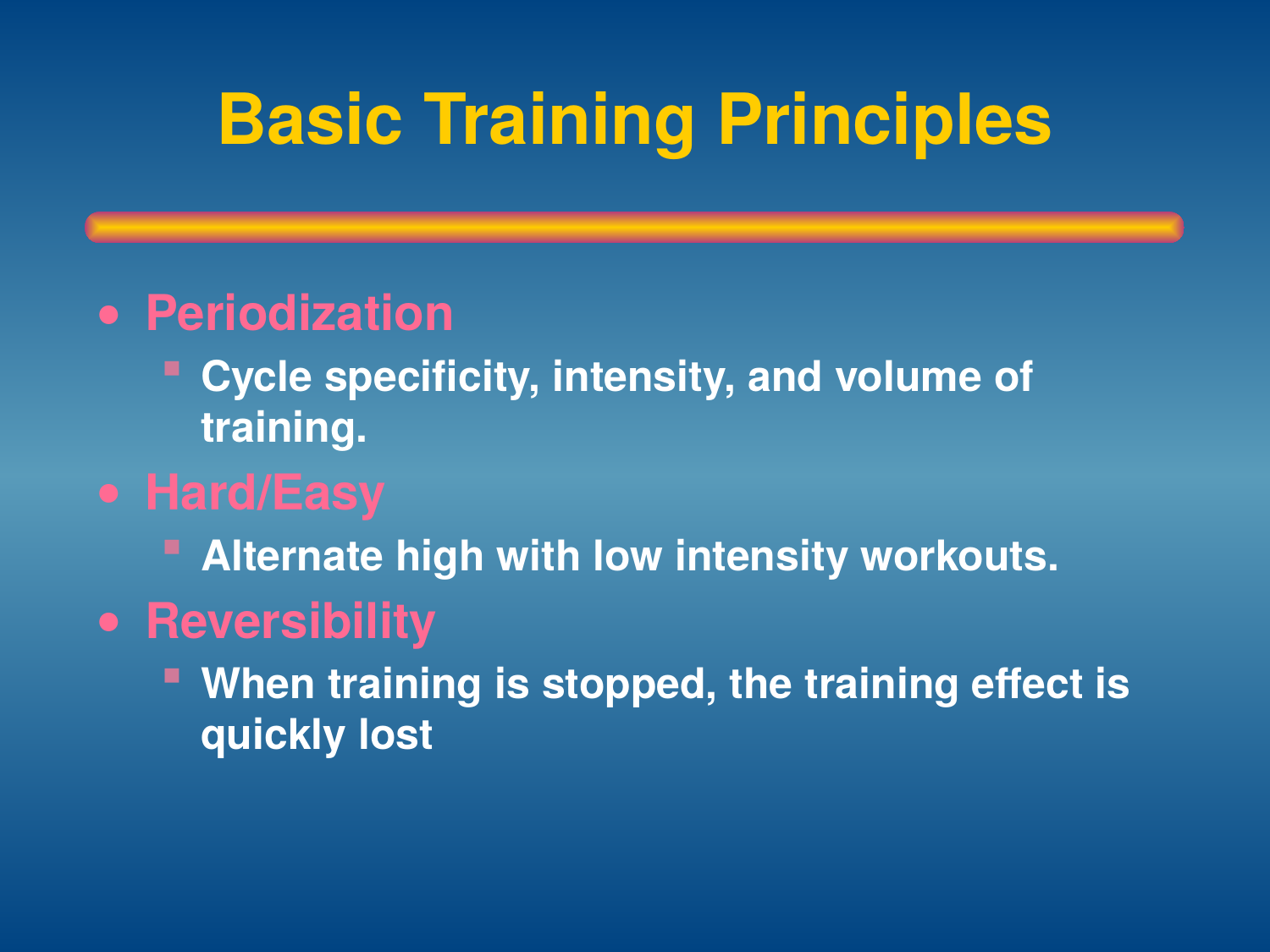

# Basic Training Principles
Periodization
Cycle specificity, intensity, and volume of training.
Hard/Easy
Alternate high with low intensity workouts.
Reversibility
When training is stopped, the training effect is quickly lost